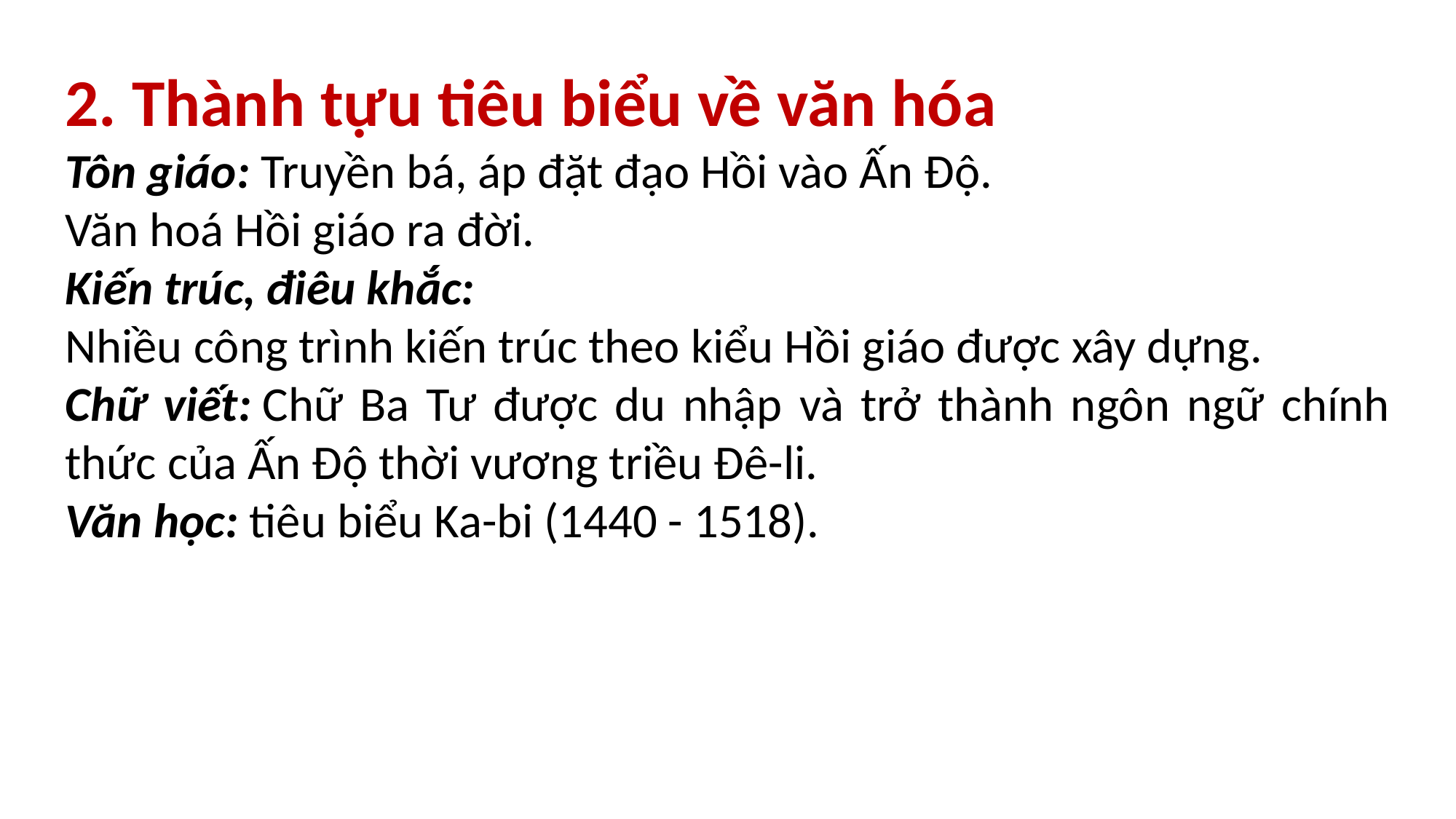

2. Thành tựu tiêu biểu về văn hóa
Tôn giáo: Truyền bá, áp đặt đạo Hồi vào Ấn Độ.
Văn hoá Hồi giáo ra đời.
Kiến trúc, điêu khắc:
Nhiều công trình kiến trúc theo kiểu Hồi giáo được xây dựng.
Chữ viết: Chữ Ba Tư được du nhập và trở thành ngôn ngữ chính thức của Ấn Độ thời vương triều Đê-li.
Văn học: tiêu biểu Ka-bi (1440 - 1518).